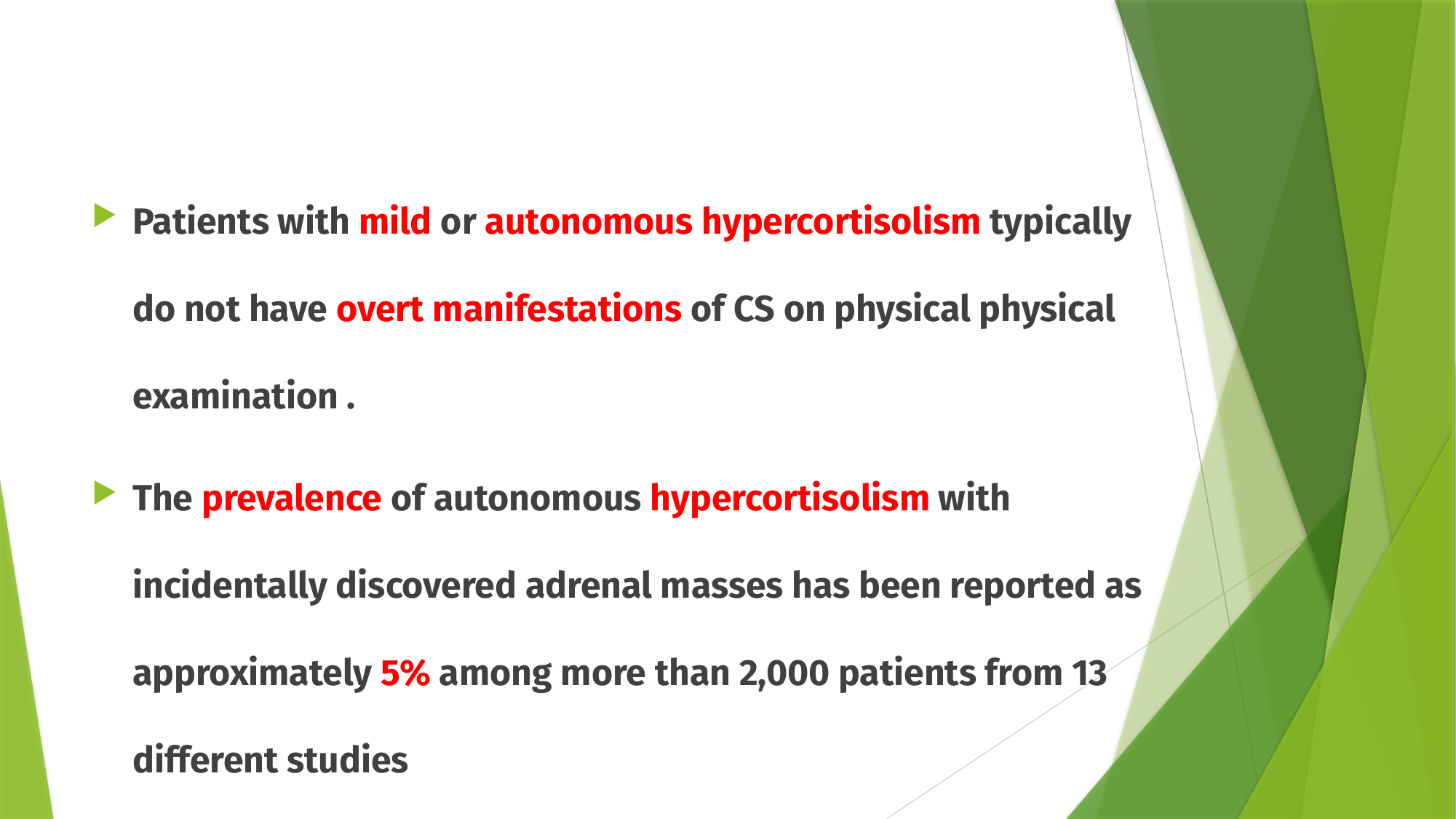

#
Patients with mild or autonomous hypercortisolism typically do not have overt manifestations of CS on physical physical examination .
The prevalence of autonomous hypercortisolism with incidentally discovered adrenal masses has been reported as approximately 5% among more than 2,000 patients from 13 different studies